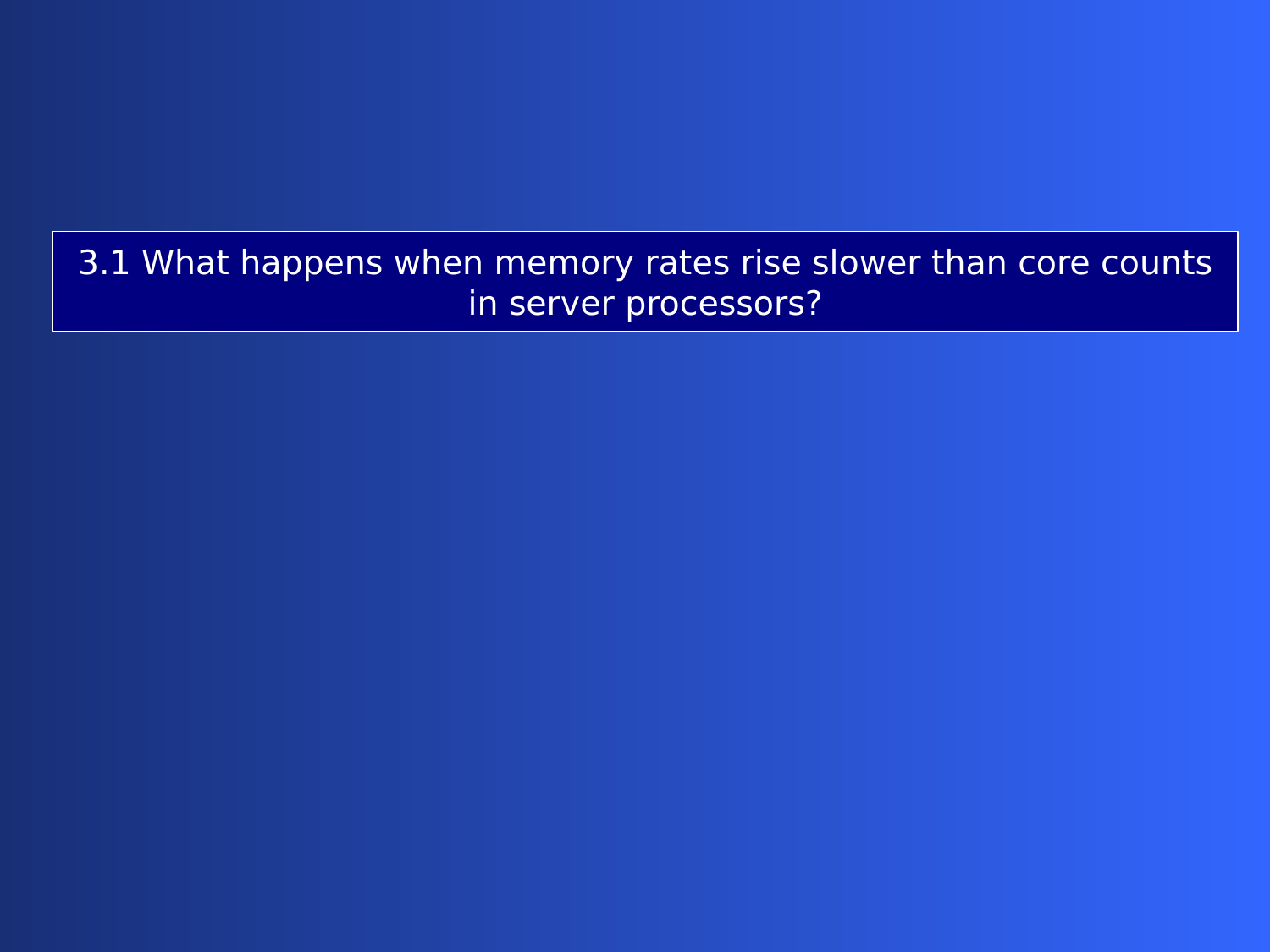

3.1 What happens when memory rates rise slower than core counts in server processors?